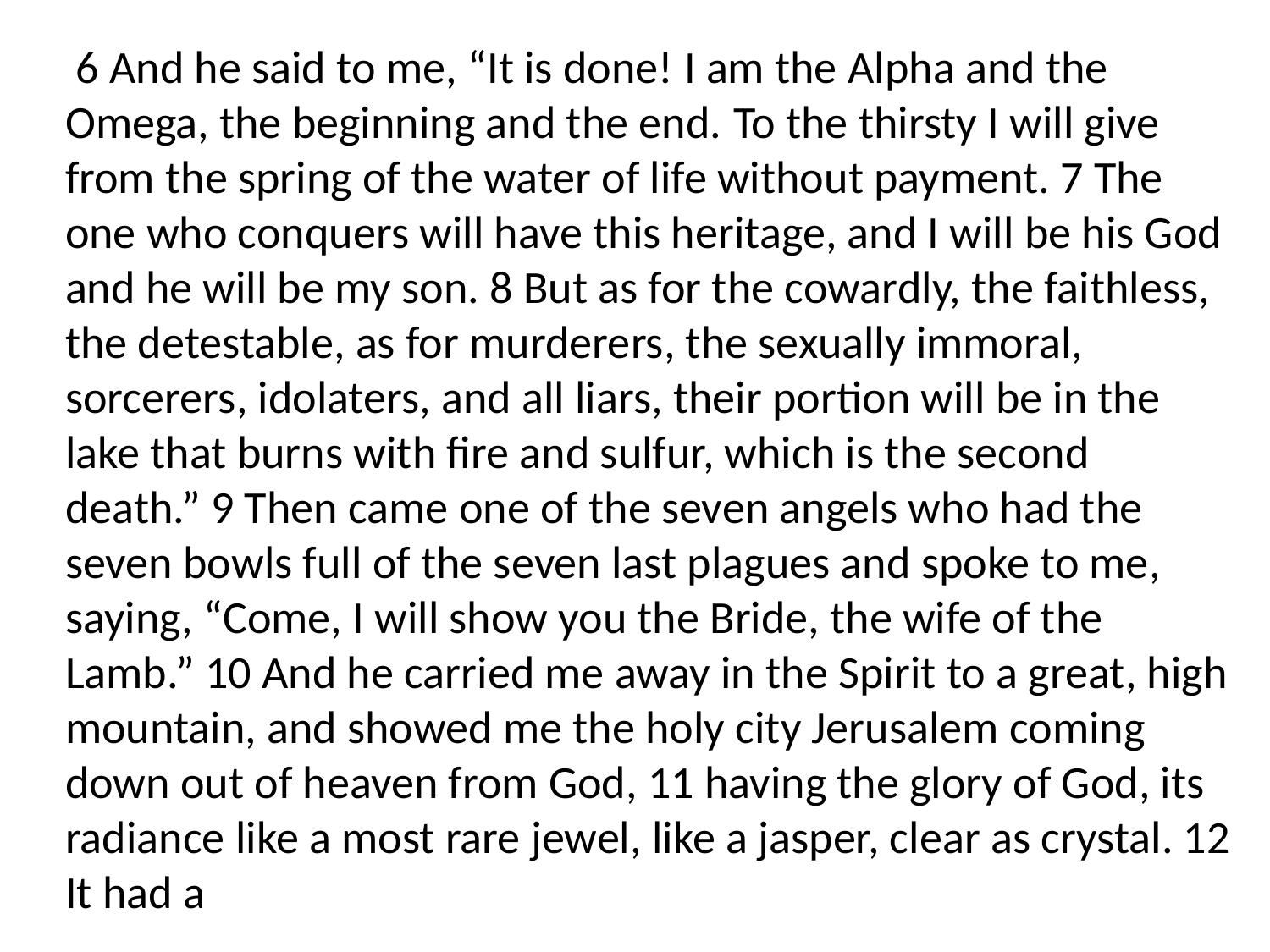

6 And he said to me, “It is done! I am the Alpha and the Omega, the beginning and the end. To the thirsty I will give from the spring of the water of life without payment. 7 The one who conquers will have this heritage, and I will be his God and he will be my son. 8 But as for the cowardly, the faithless, the detestable, as for murderers, the sexually immoral, sorcerers, idolaters, and all liars, their portion will be in the lake that burns with fire and sulfur, which is the second death.” 9 Then came one of the seven angels who had the seven bowls full of the seven last plagues and spoke to me, saying, “Come, I will show you the Bride, the wife of the Lamb.” 10 And he carried me away in the Spirit to a great, high mountain, and showed me the holy city Jerusalem coming down out of heaven from God, 11 having the glory of God, its radiance like a most rare jewel, like a jasper, clear as crystal. 12 It had a